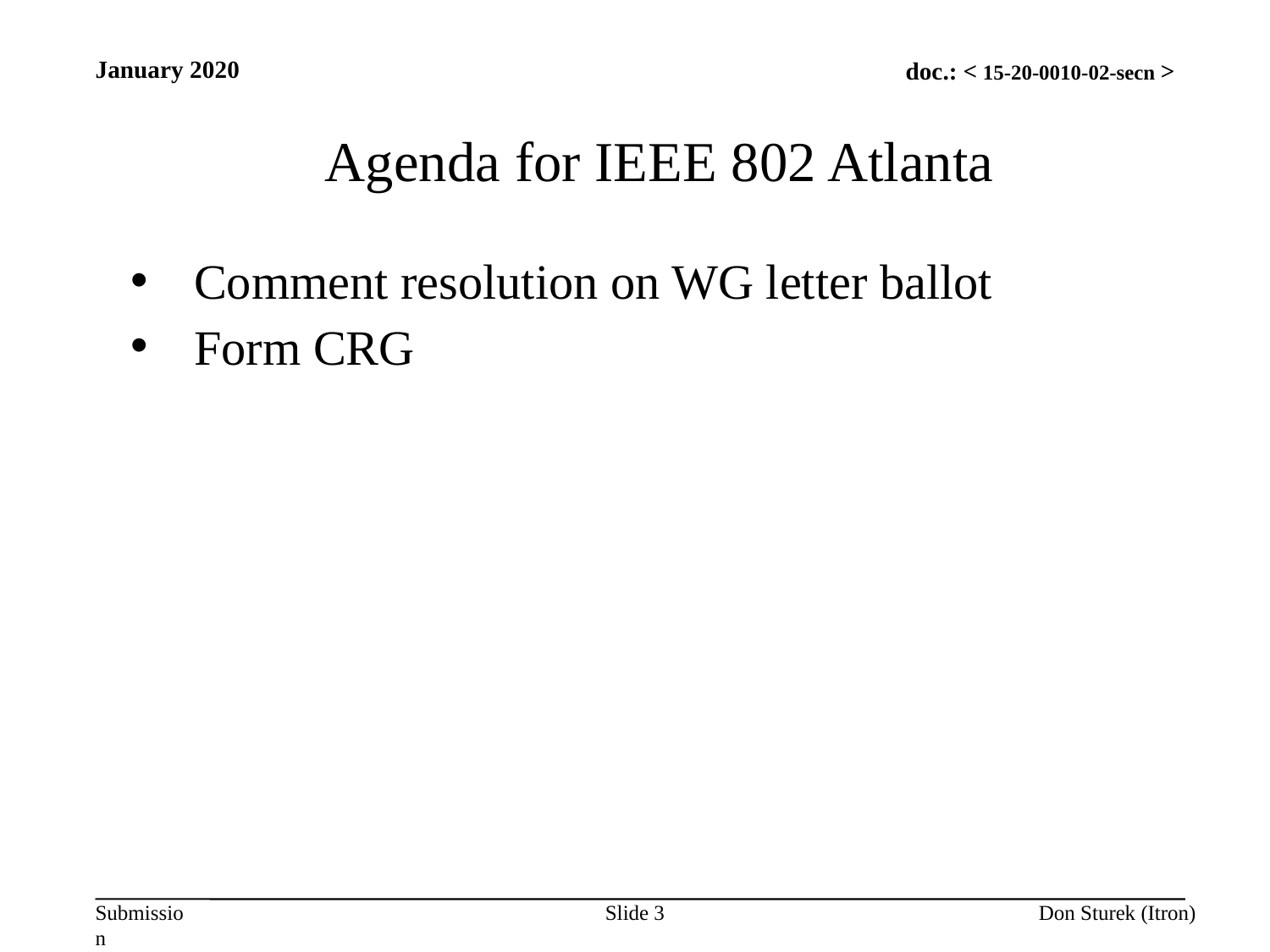

January 2020
Agenda for IEEE 802 Atlanta
Comment resolution on WG letter ballot
Form CRG
Slide 3
Don Sturek (Itron)